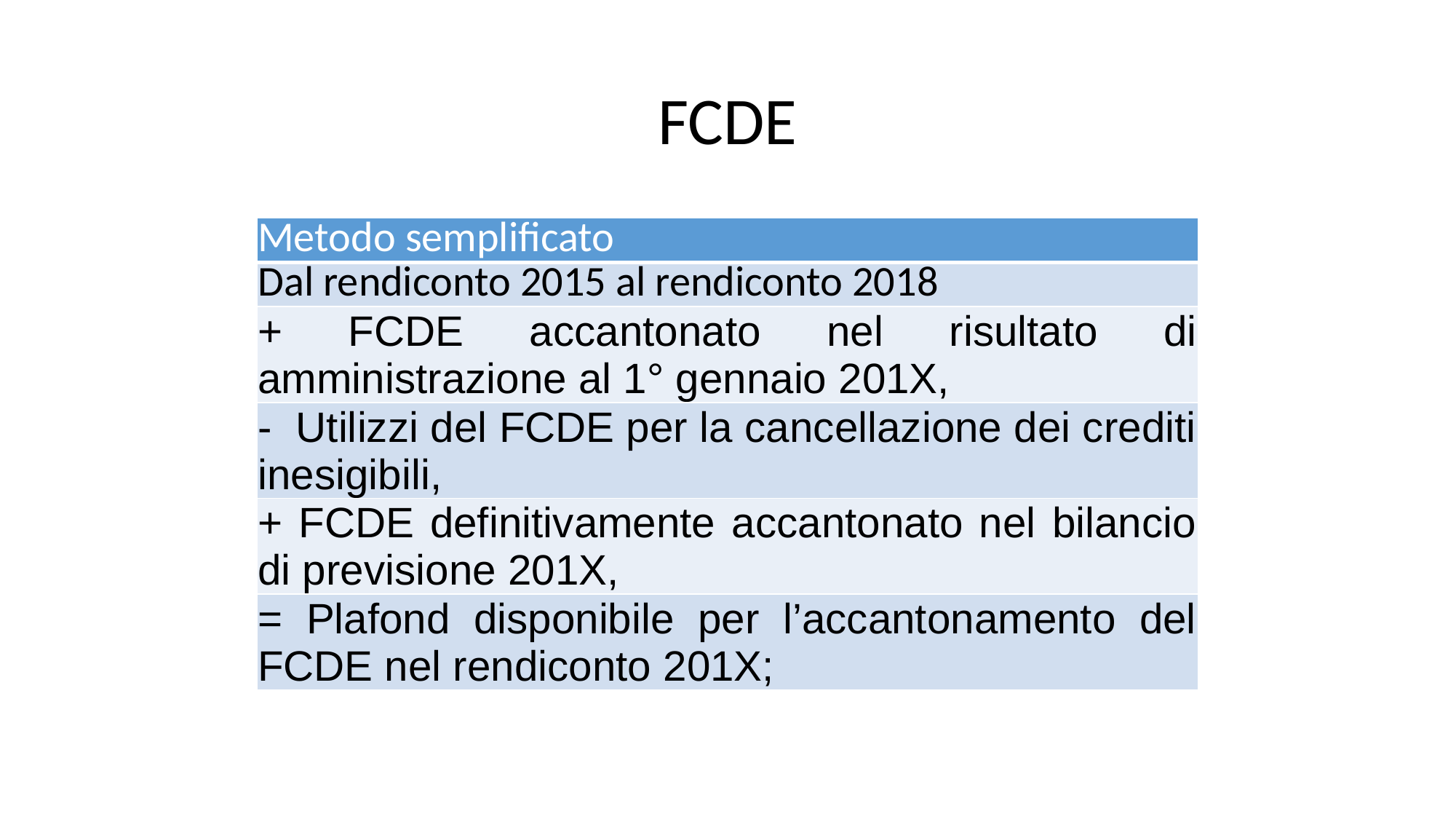

# FCDE
| Metodo semplificato |
| --- |
| Dal rendiconto 2015 al rendiconto 2018 |
| + FCDE accantonato nel risultato di amministrazione al 1° gennaio 201X, |
| - Utilizzi del FCDE per la cancellazione dei crediti inesigibili, |
| + FCDE definitivamente accantonato nel bilancio di previsione 201X, |
| = Plafond disponibile per l’accantonamento del FCDE nel rendiconto 201X; |